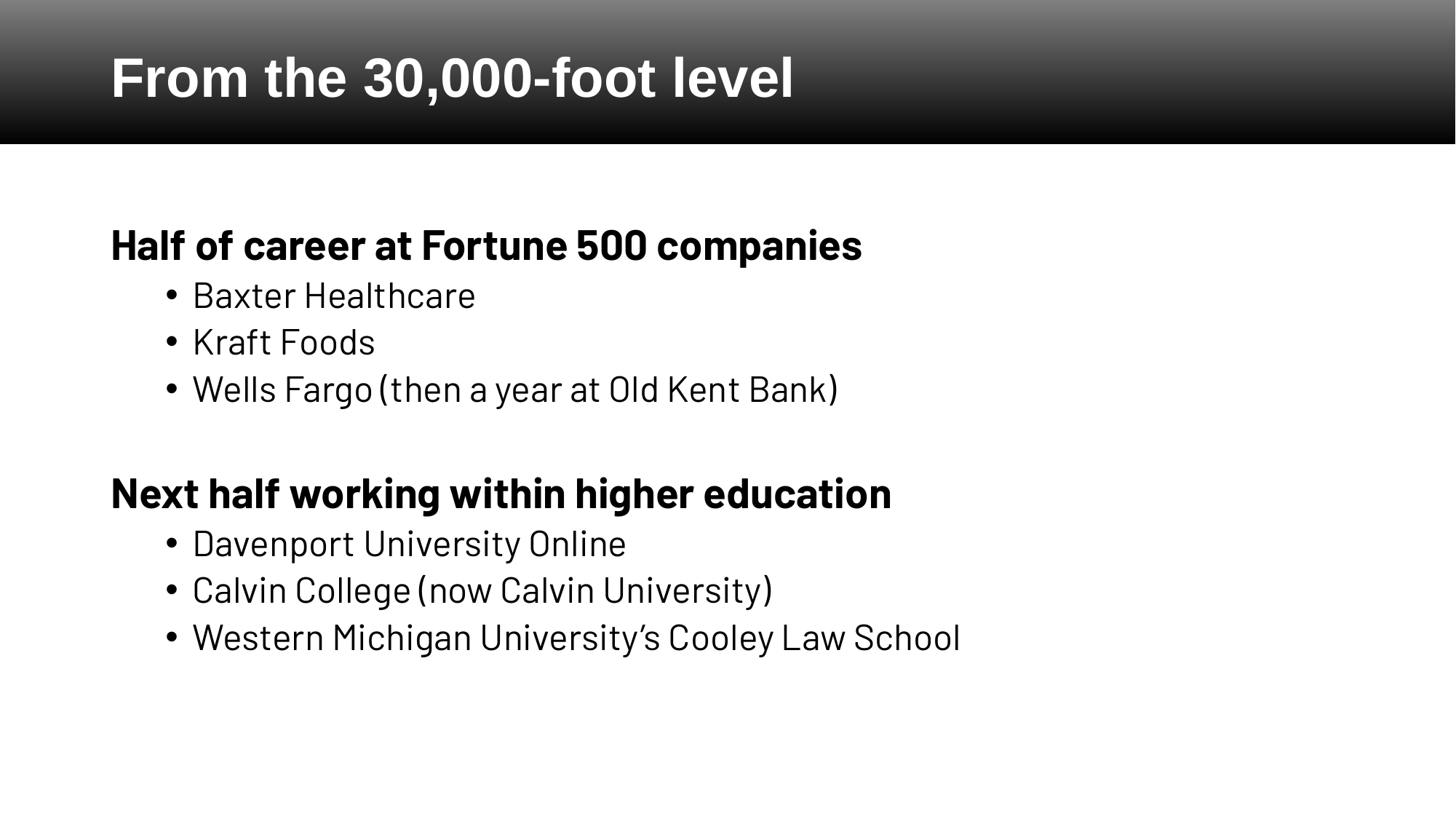

From the 30,000-foot level
Half of career at Fortune 500 companies
Baxter Healthcare
Kraft Foods
Wells Fargo (then a year at Old Kent Bank)

Next half working within higher education
Davenport University Online
Calvin College (now Calvin University)
Western Michigan University’s Cooley Law School